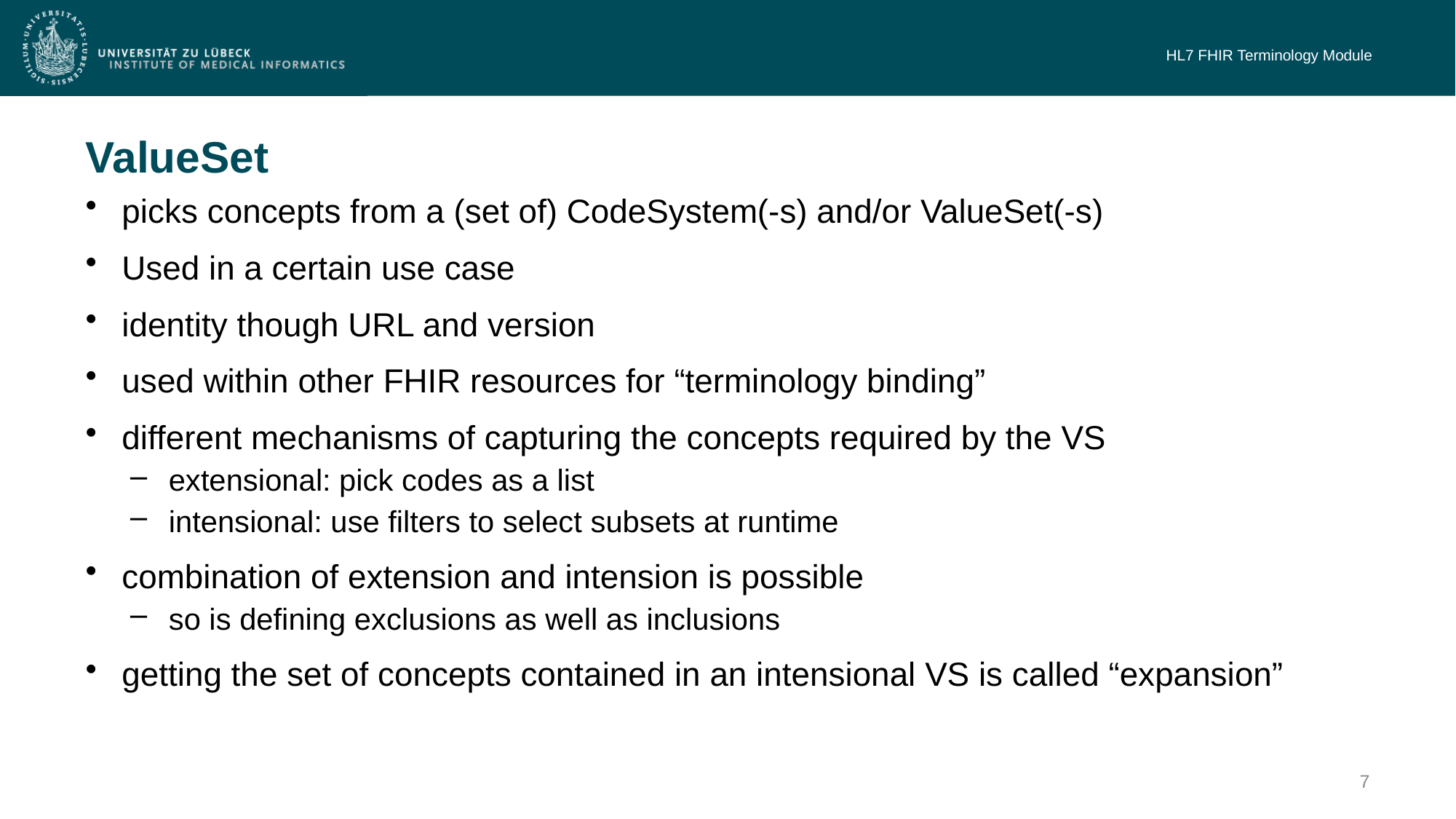

# ValueSet
picks concepts from a (set of) CodeSystem(-s) and/or ValueSet(-s)
Used in a certain use case
identity though URL and version
used within other FHIR resources for “terminology binding”
different mechanisms of capturing the concepts required by the VS
extensional: pick codes as a list
intensional: use filters to select subsets at runtime
combination of extension and intension is possible
so is defining exclusions as well as inclusions
getting the set of concepts contained in an intensional VS is called “expansion”

7